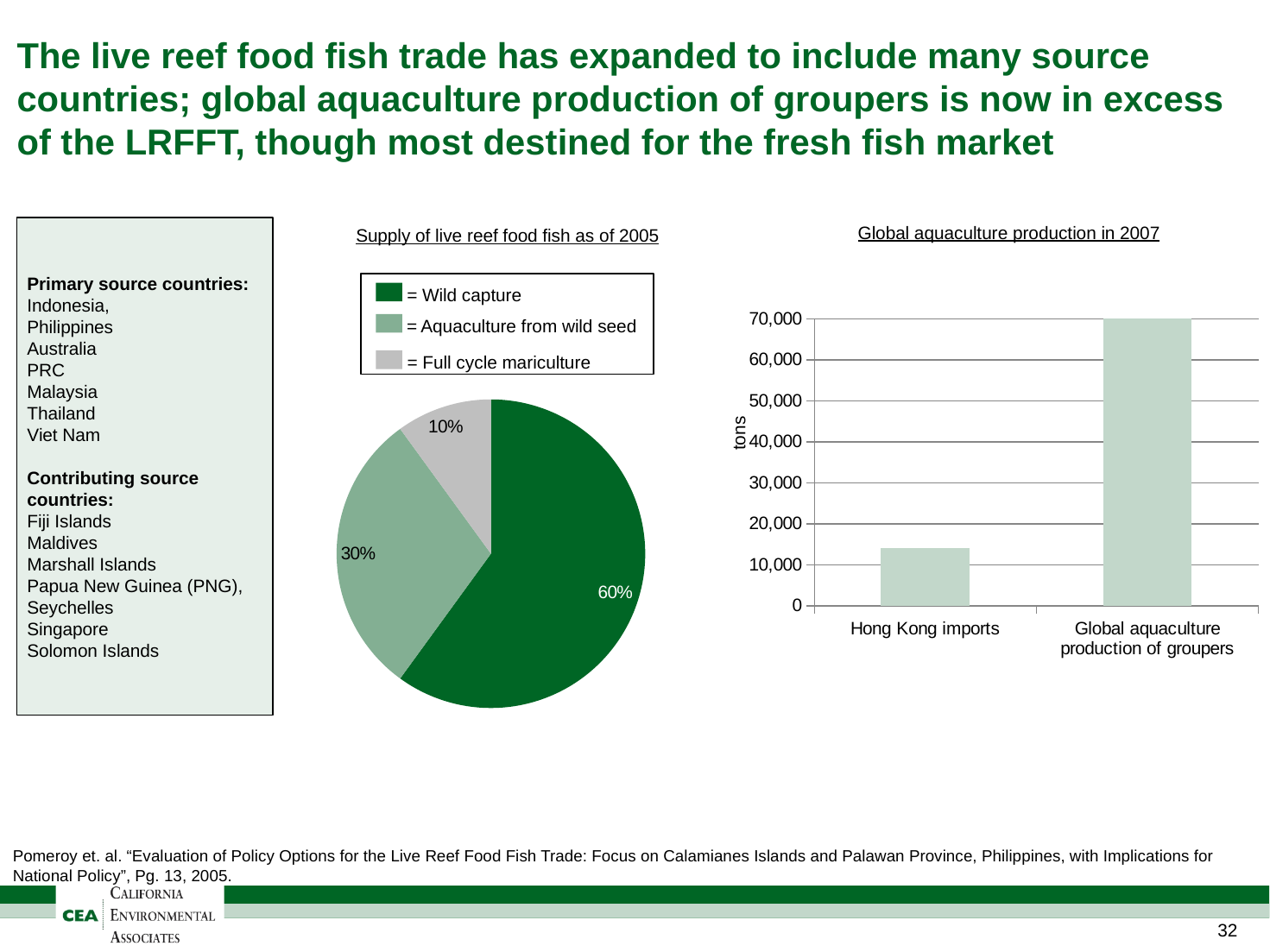

# The live reef food fish trade has expanded to include many source countries; global aquaculture production of groupers is now in excess of the LRFFT, though most destined for the fresh fish market
Global aquaculture production in 2007
Primary source countries:
Indonesia,
Philippines
Australia
PRC
Malaysia
Thailand
Viet Nam

Contributing source countries:
Fiji Islands
Maldives
Marshall Islands
Papua New Guinea (PNG), Seychelles
Singapore
Solomon Islands
Supply of live reef food fish as of 2005

= Wild capture

= Aquaculture from wild seed

= Full cycle mariculture

### Chart

| Category |  |
|---|---|

### Chart

| Category |  |
|---|---|
| Hong Kong imports | 14000.0 |
| Global aquaculture production of groupers | 70000.0 |
tons
Pomeroy et. al. “Evaluation of Policy Options for the Live Reef Food Fish Trade: Focus on Calamianes Islands and Palawan Province, Philippines, with Implications for National Policy”, Pg. 13, 2005.
32